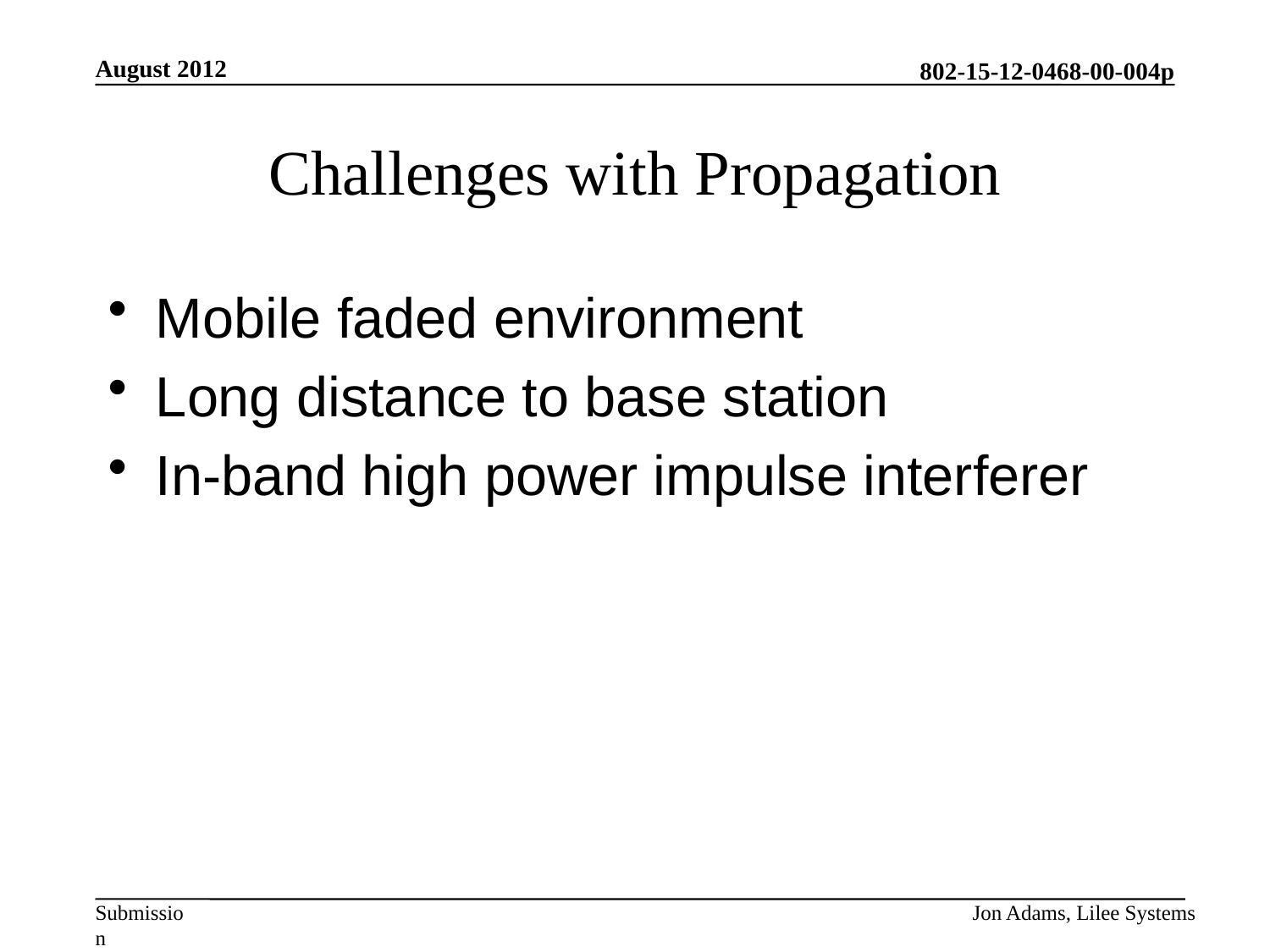

Challenges with Propagation
Mobile faded environment
Long distance to base station
In-band high power impulse interferer
August 2012
Jon Adams, Lilee Systems